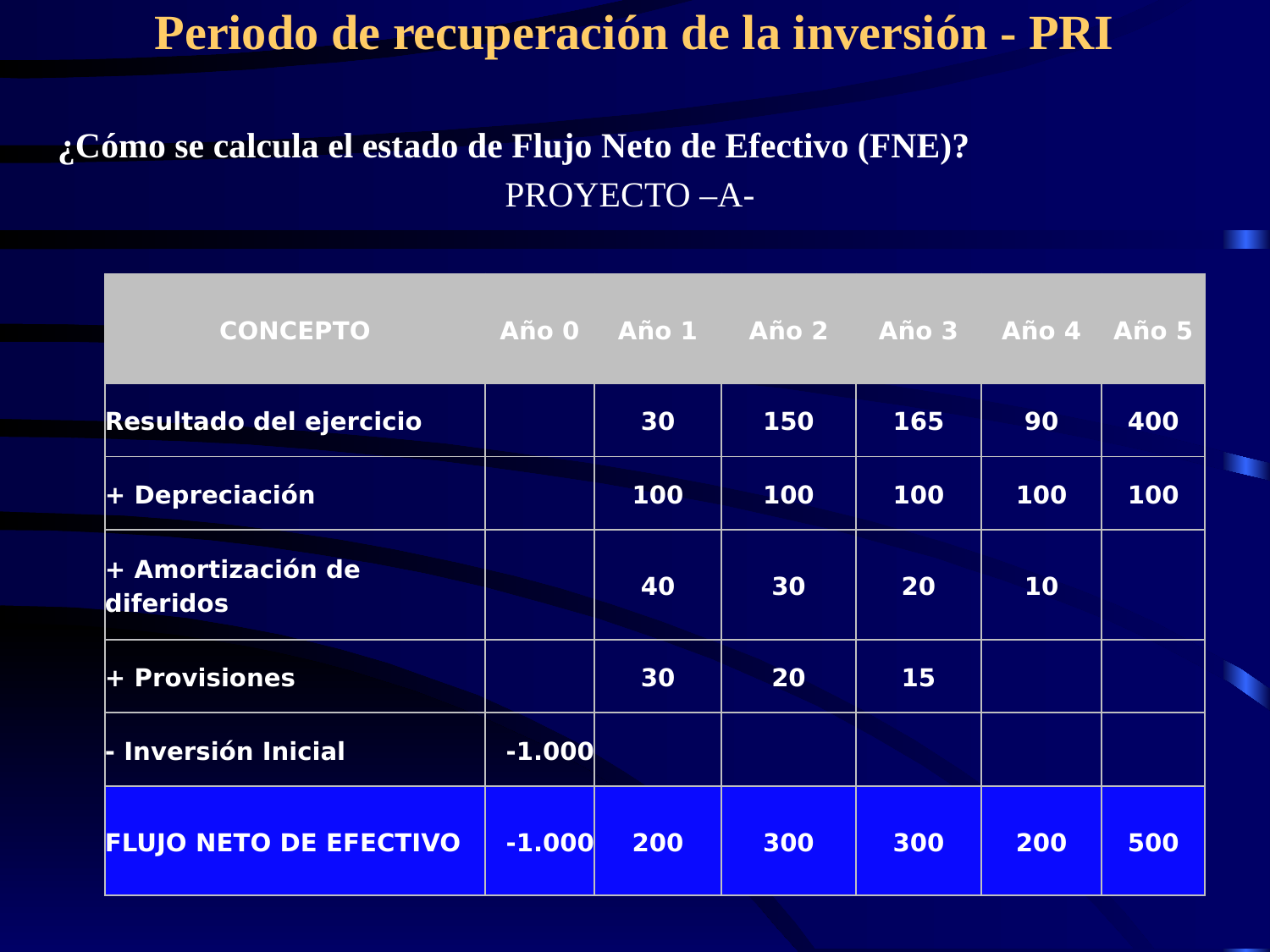

# Periodo de recuperación de la inversión - PRI
¿Cómo se calcula el estado de Flujo Neto de Efectivo (FNE)?
PROYECTO –A-

| CONCEPTO | Año 0 | Año 1 | Año 2 | Año 3 | Año 4 | Año 5 |
| --- | --- | --- | --- | --- | --- | --- |
| Resultado del ejercicio |  | 30 | 150 | 165 | 90 | 400 |
| + Depreciación |  | 100 | 100 | 100 | 100 | 100 |
| + Amortización de diferidos |  | 40 | 30 | 20 | 10 |  |
| + Provisiones |  | 30 | 20 | 15 |  |  |
| - Inversión Inicial | -1.000 |  |  |  |  |  |
| FLUJO NETO DE EFECTIVO | -1.000 | 200 | 300 | 300 | 200 | 500 |